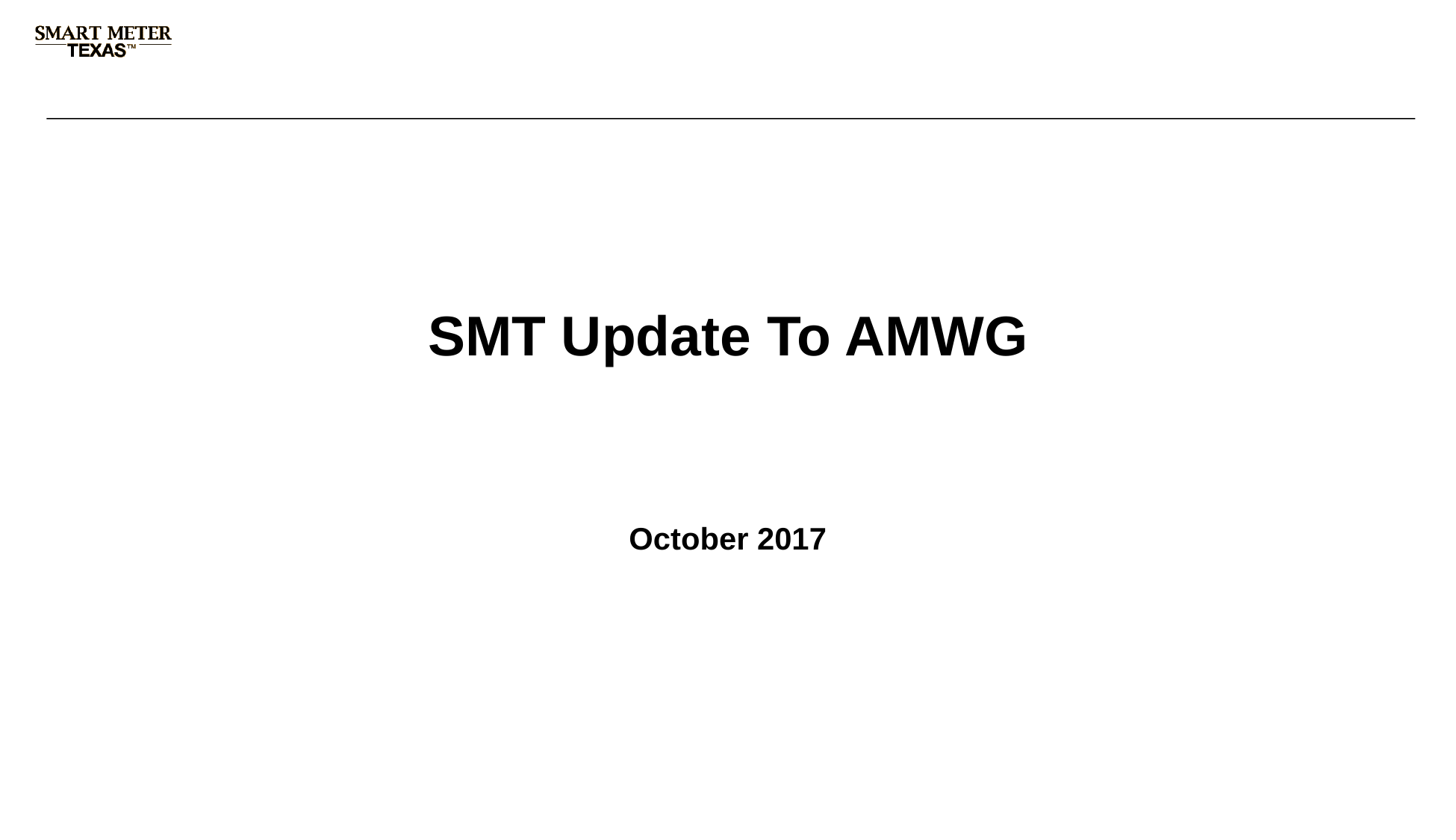

# SMT Update To AMWG
October 2017